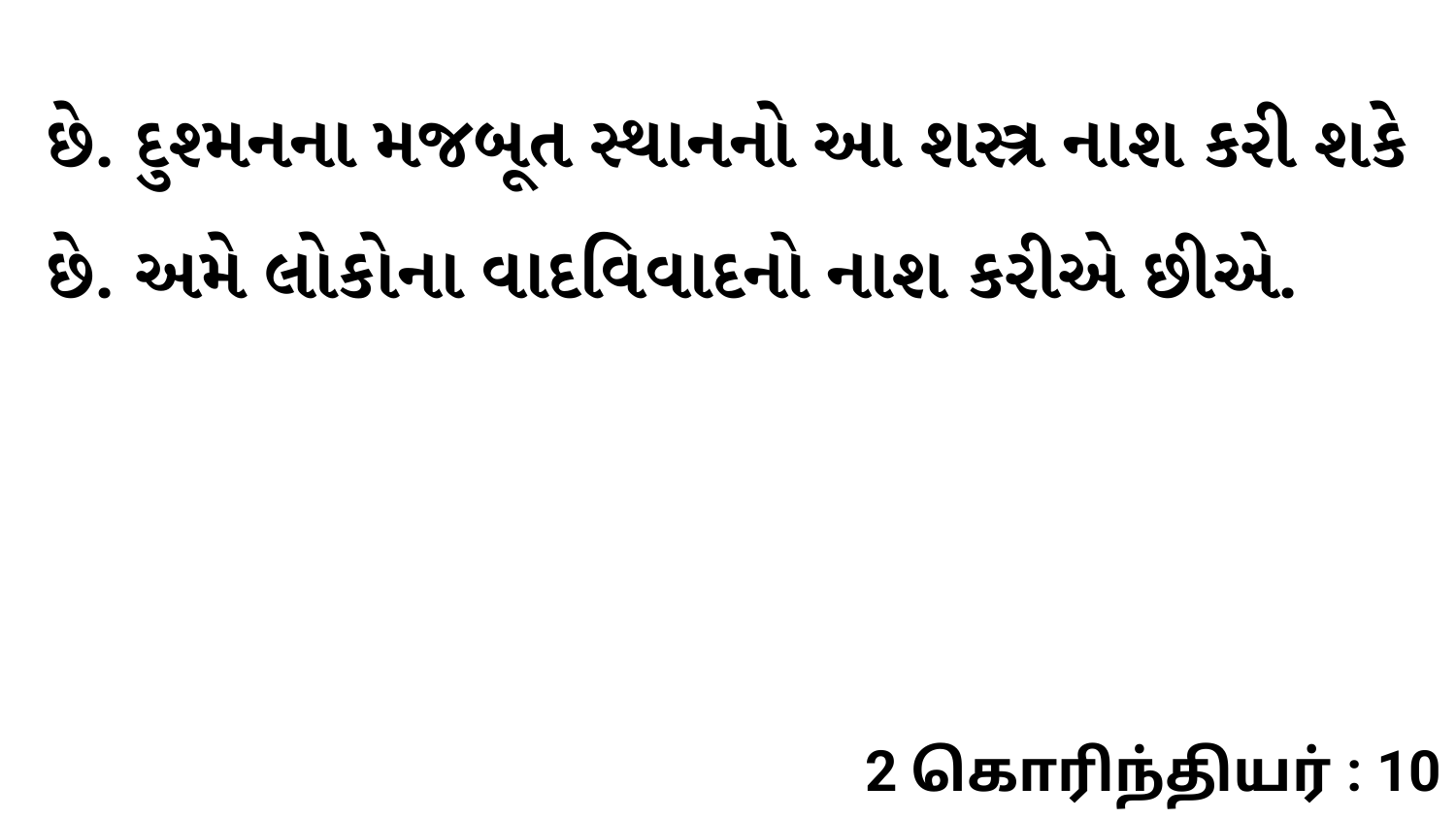

છે. દુશ્મનના મજબૂત સ્થાનનો આ શસ્ત્ર નાશ કરી શકે છે. અમે લોકોના વાદવિવાદનો નાશ કરીએ છીએ.
2 கொரிந்தியர் : 10